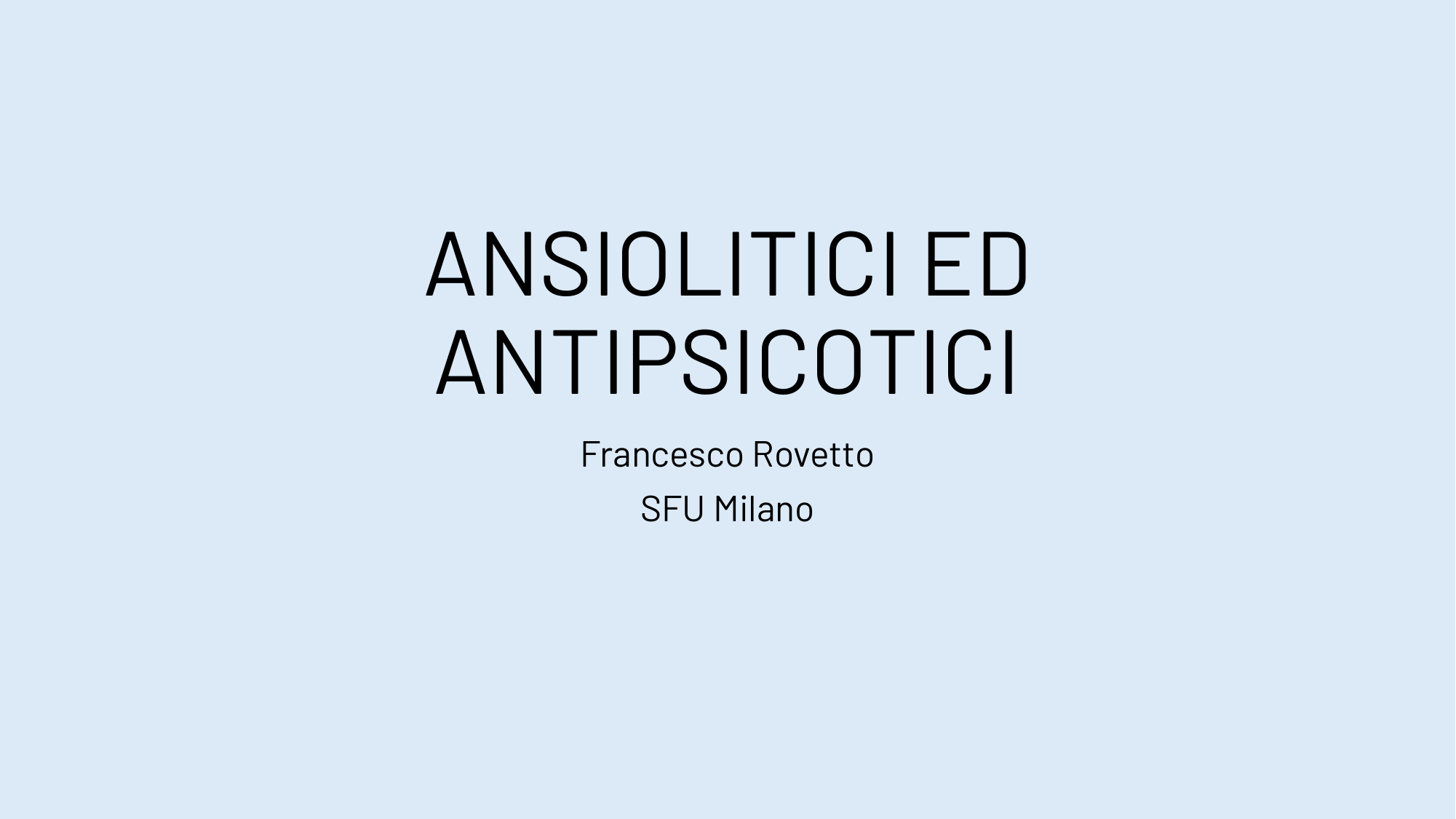

# ANSIOLITICI ED ANTIPSICOTICI
Francesco Rovetto
SFU Milano